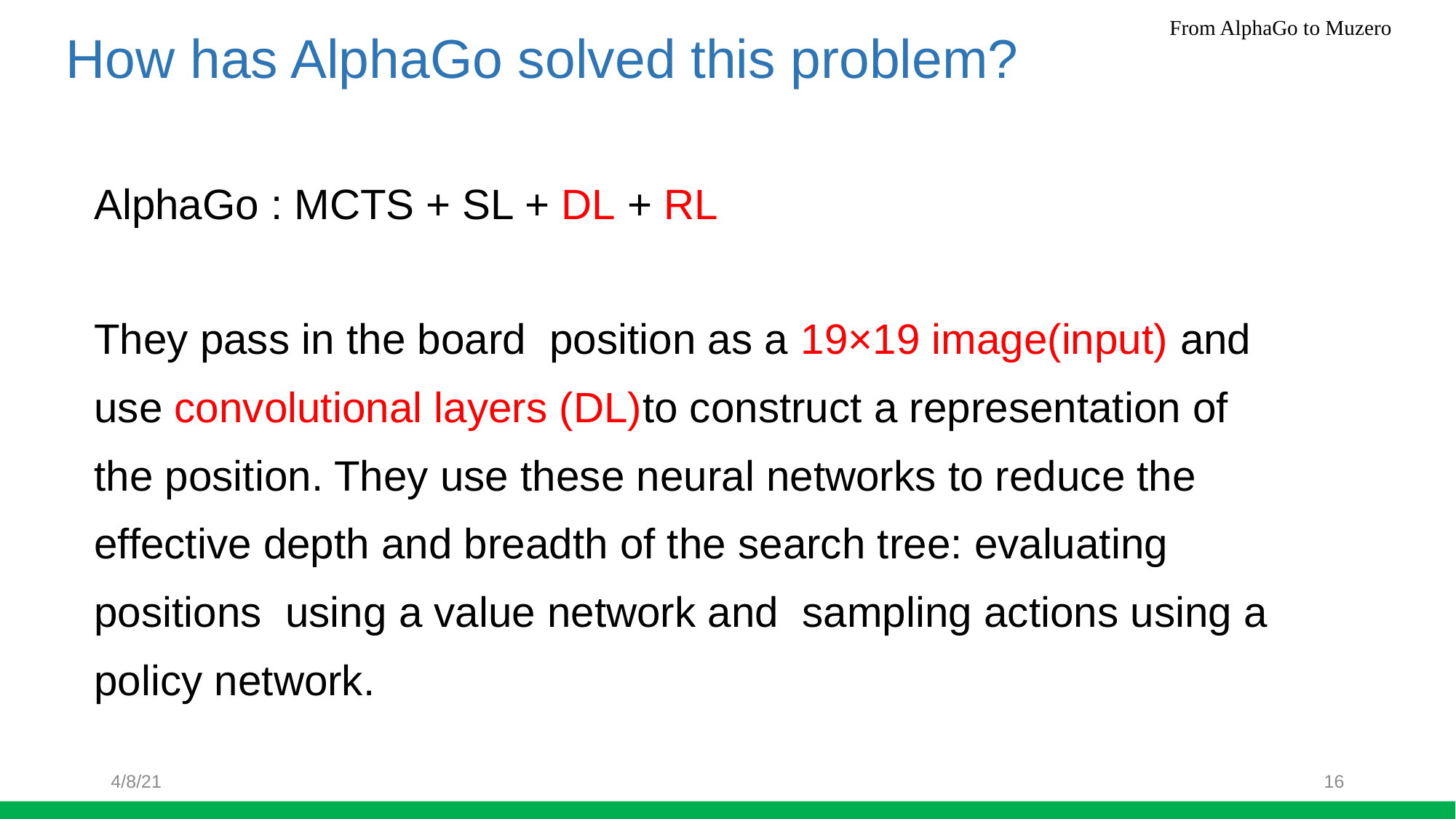

How has AlphaGo solved this problem?
AlphaGo : MCTS + SL + DL + RL
They pass in the board  position as a 19×19 image(input) and use convolutional layers (DL)to construct a representation of the position. They use these neural networks to reduce the effective depth and breadth of the search tree: evaluating positions  using a value network and  sampling actions using a policy network.
4/8/21
16